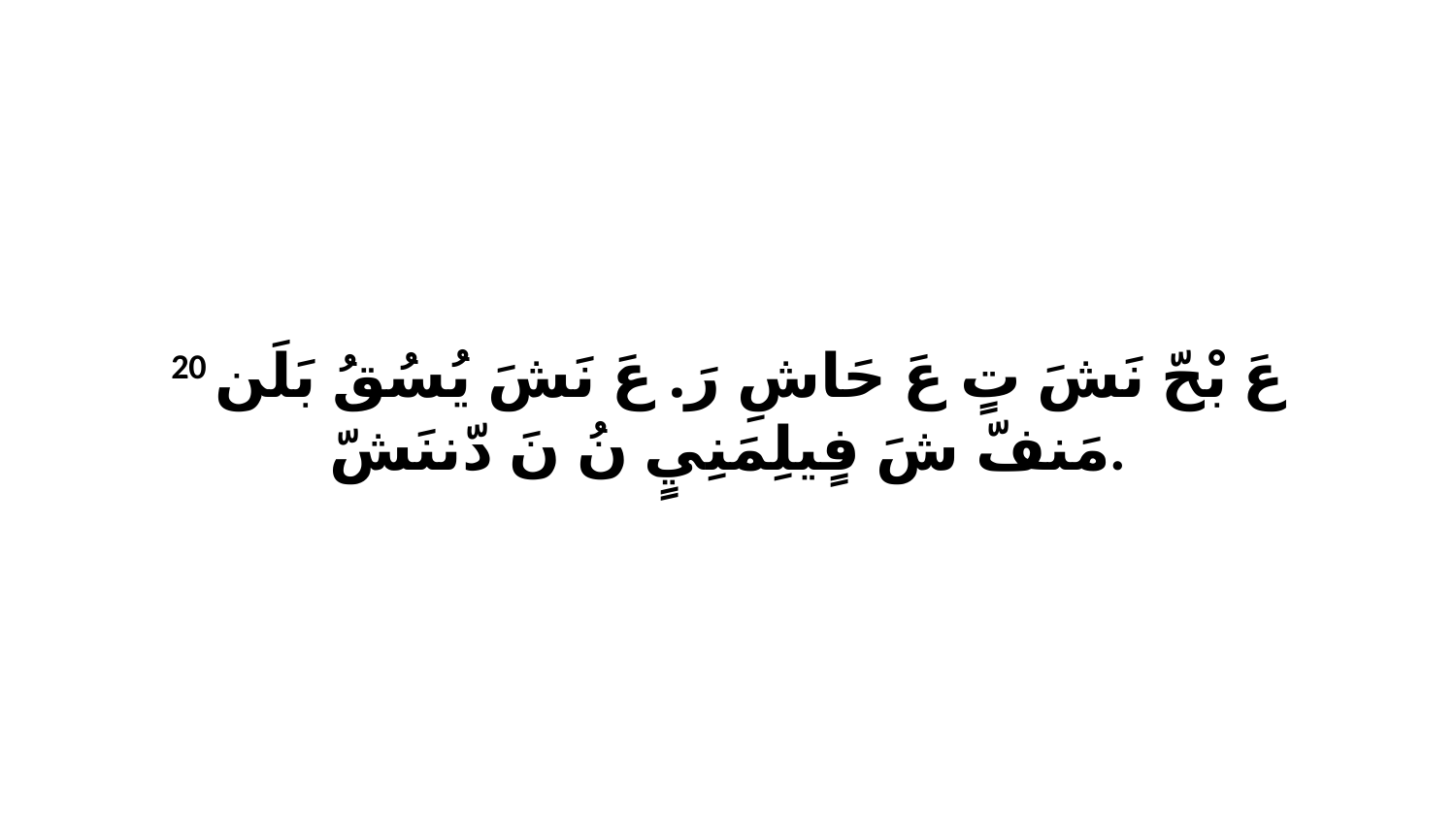

20 عَ بْحّ نَشَ تٍ عَ حَاشِ رَ. عَ نَشَ يُسُقُ بَلَن مَنفّ شَ فٍيلِمَنِيٍ نُ نَ دّننَشّ.